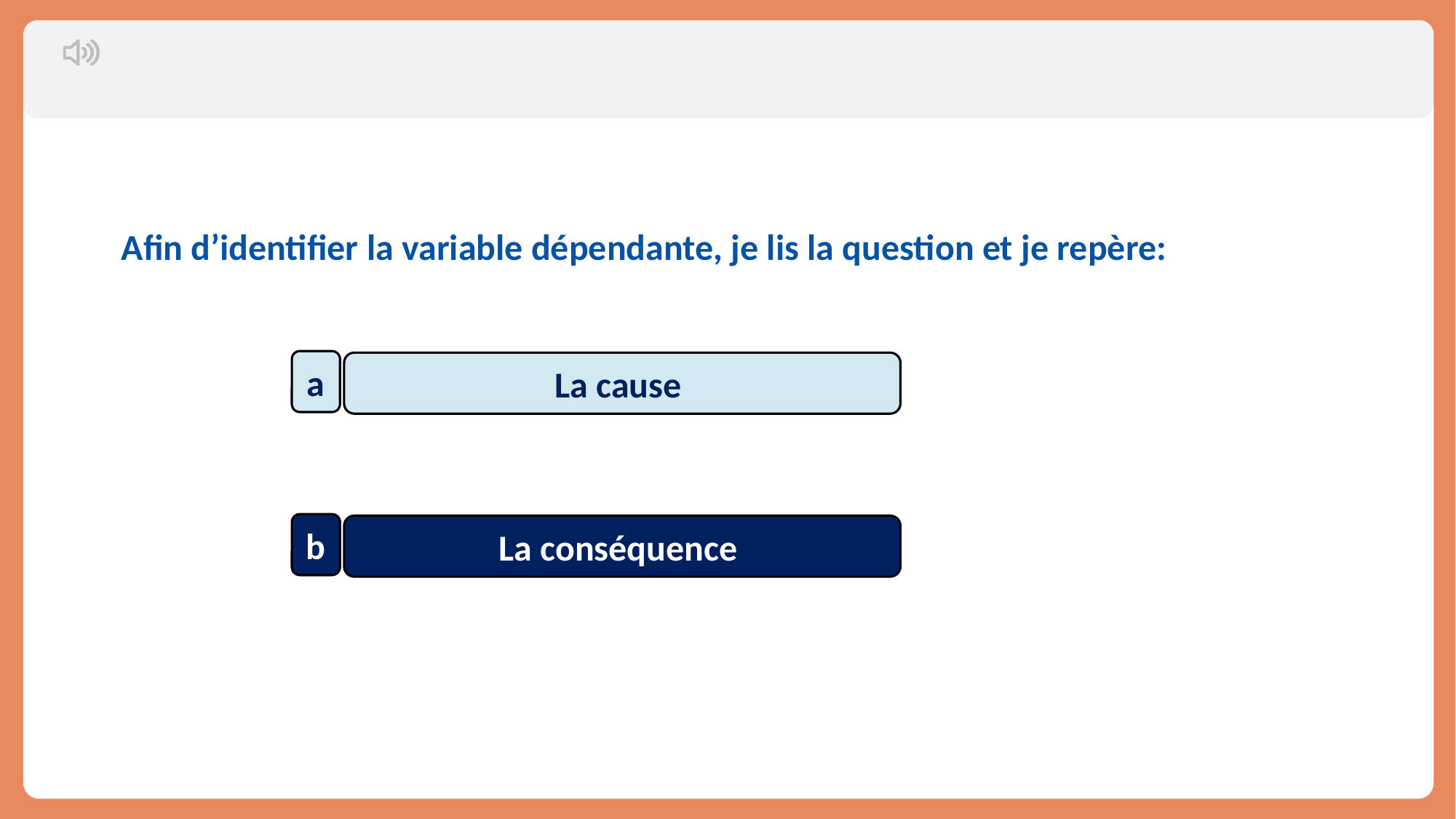

Afin d’identifier la variable dépendante, je lis la question et je repère:
a
La cause
b
La conséquence